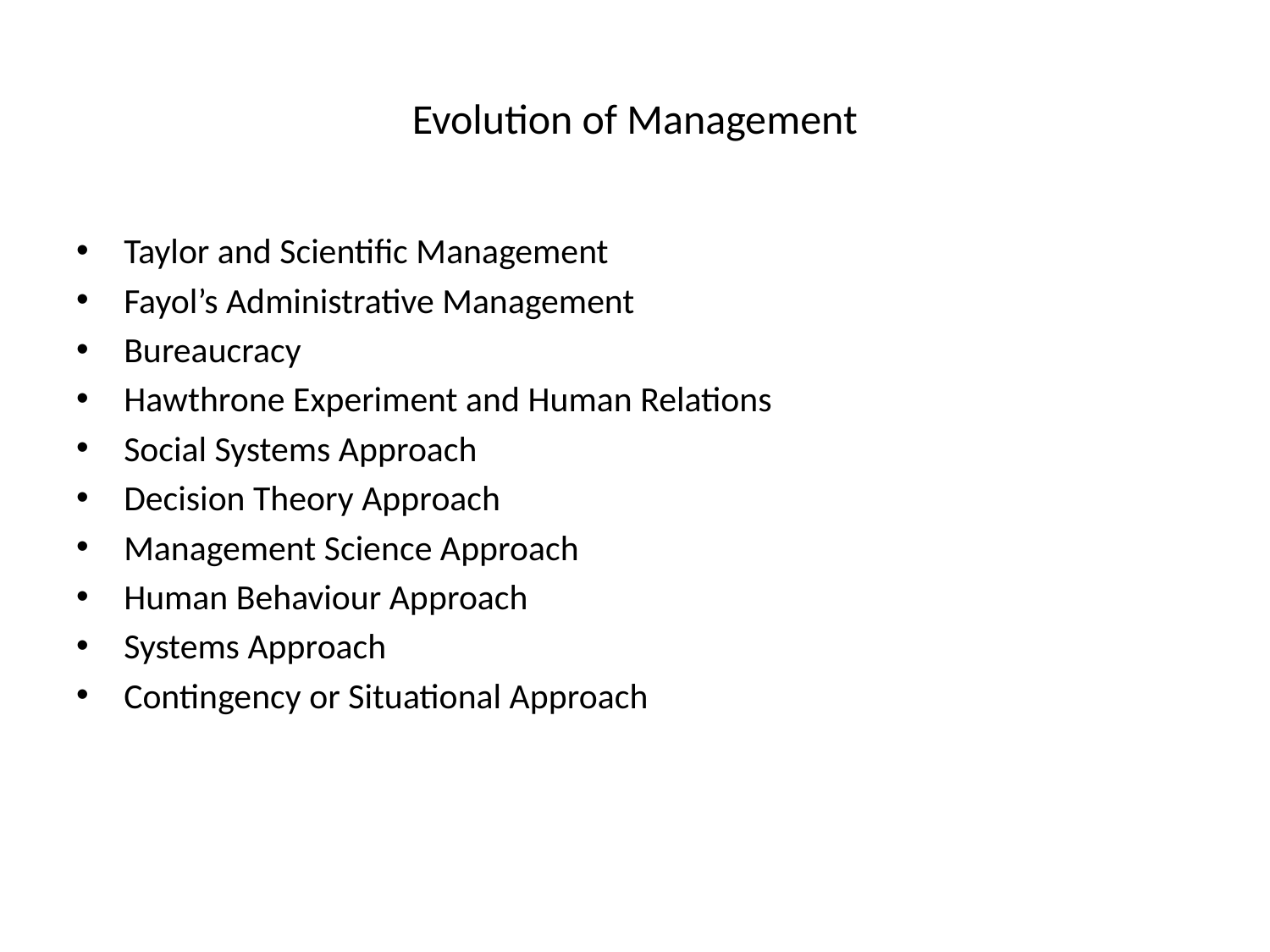

# Evolution of Management
Taylor and Scientific Management
Fayol’s Administrative Management
Bureaucracy
Hawthrone Experiment and Human Relations
Social Systems Approach
Decision Theory Approach
Management Science Approach
Human Behaviour Approach
Systems Approach
Contingency or Situational Approach